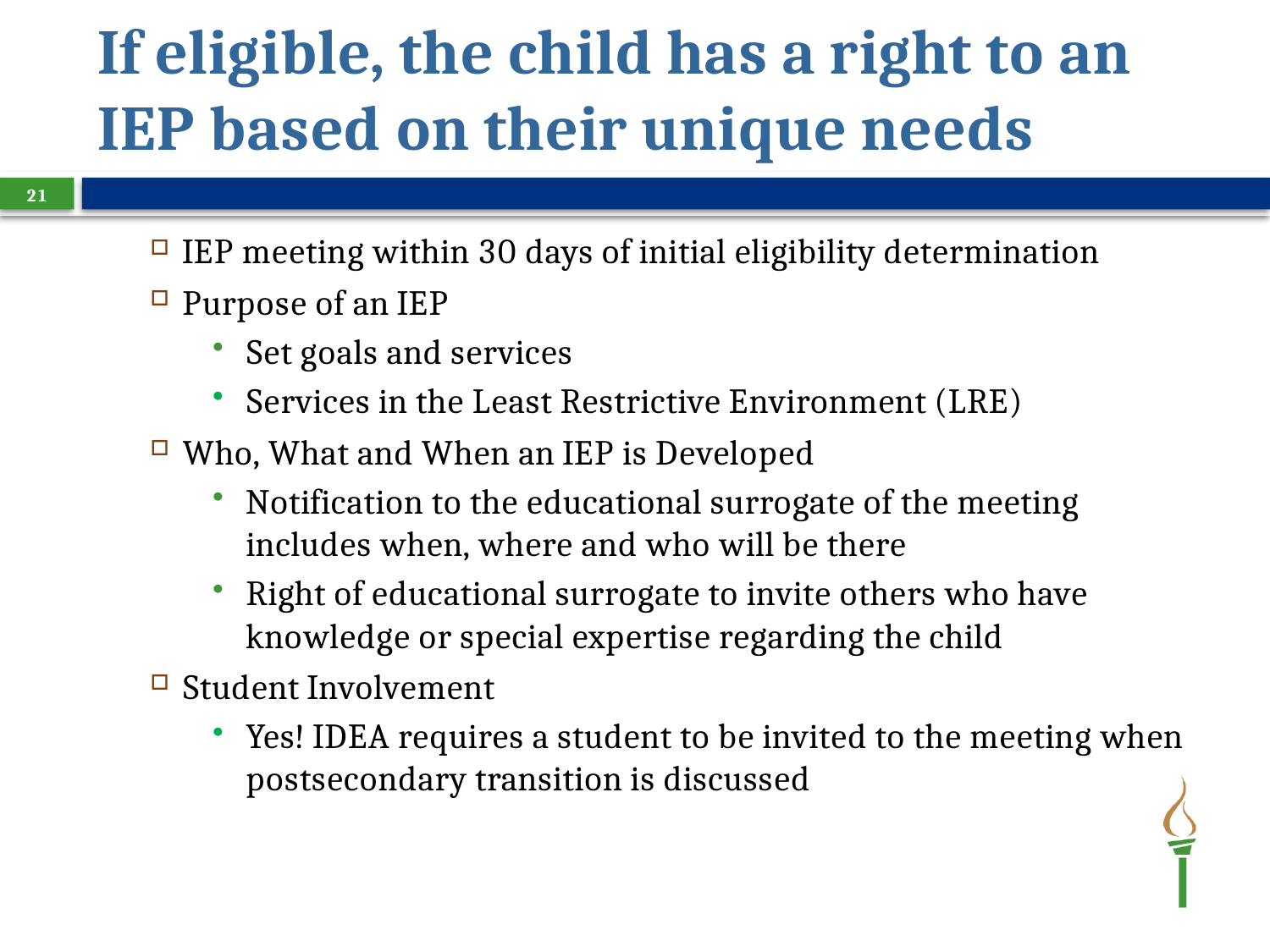

# If eligible, the child has a right to an IEP based on their unique needs
21
IEP meeting within 30 days of initial eligibility determination
Purpose of an IEP
Set goals and services
Services in the Least Restrictive Environment (LRE)
Who, What and When an IEP is Developed
Notification to the educational surrogate of the meeting includes when, where and who will be there
Right of educational surrogate to invite others who have knowledge or special expertise regarding the child
Student Involvement
Yes! IDEA requires a student to be invited to the meeting when postsecondary transition is discussed